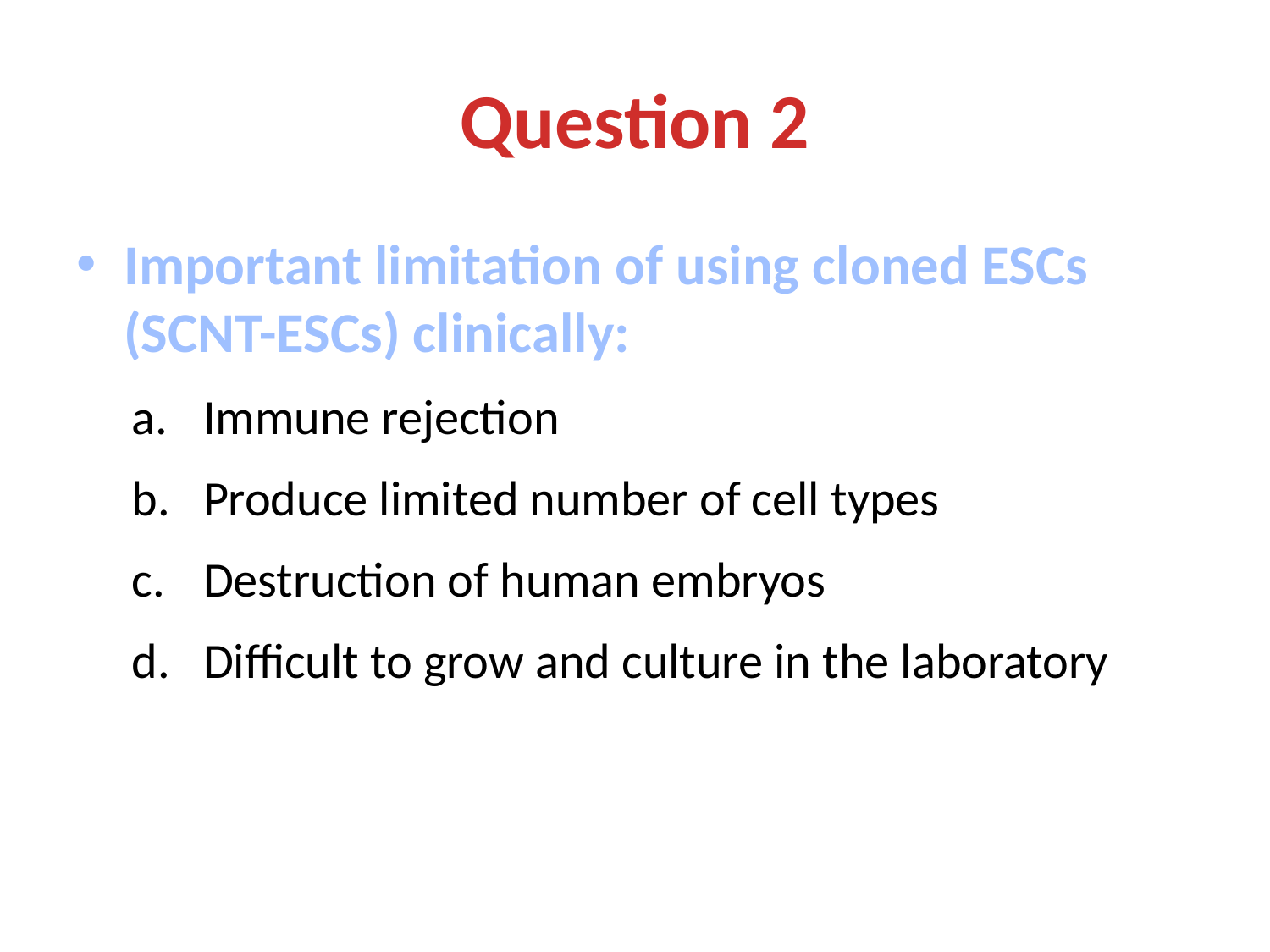

# Question 2
Important limitation of using cloned ESCs (SCNT-ESCs) clinically:
Immune rejection
Produce limited number of cell types
Destruction of human embryos
Difficult to grow and culture in the laboratory